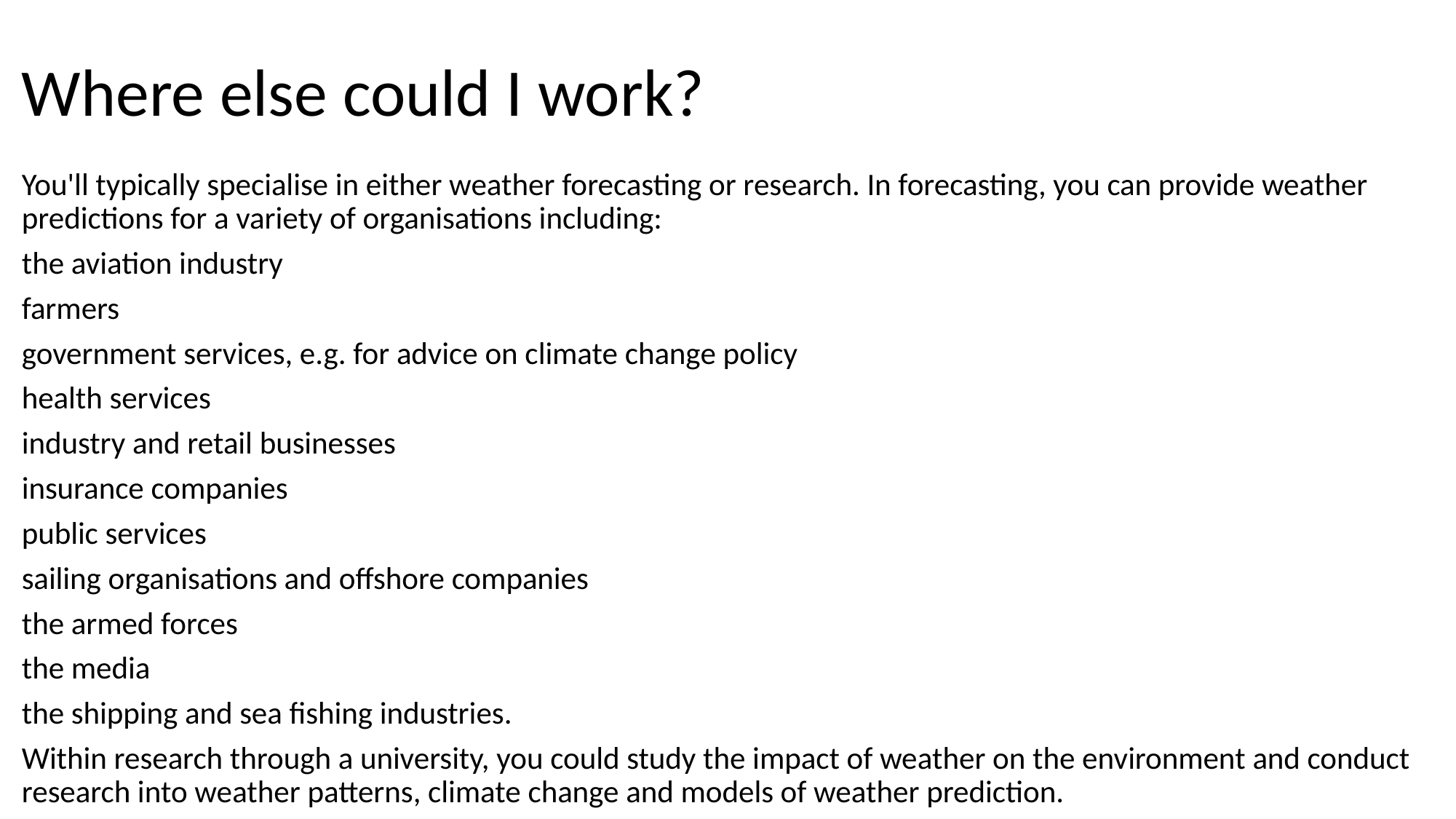

# Where else could I work?
You'll typically specialise in either weather forecasting or research. In forecasting, you can provide weather predictions for a variety of organisations including:
the aviation industry
farmers
government services, e.g. for advice on climate change policy
health services
industry and retail businesses
insurance companies
public services
sailing organisations and offshore companies
the armed forces
the media
the shipping and sea fishing industries.
Within research through a university, you could study the impact of weather on the environment and conduct research into weather patterns, climate change and models of weather prediction.